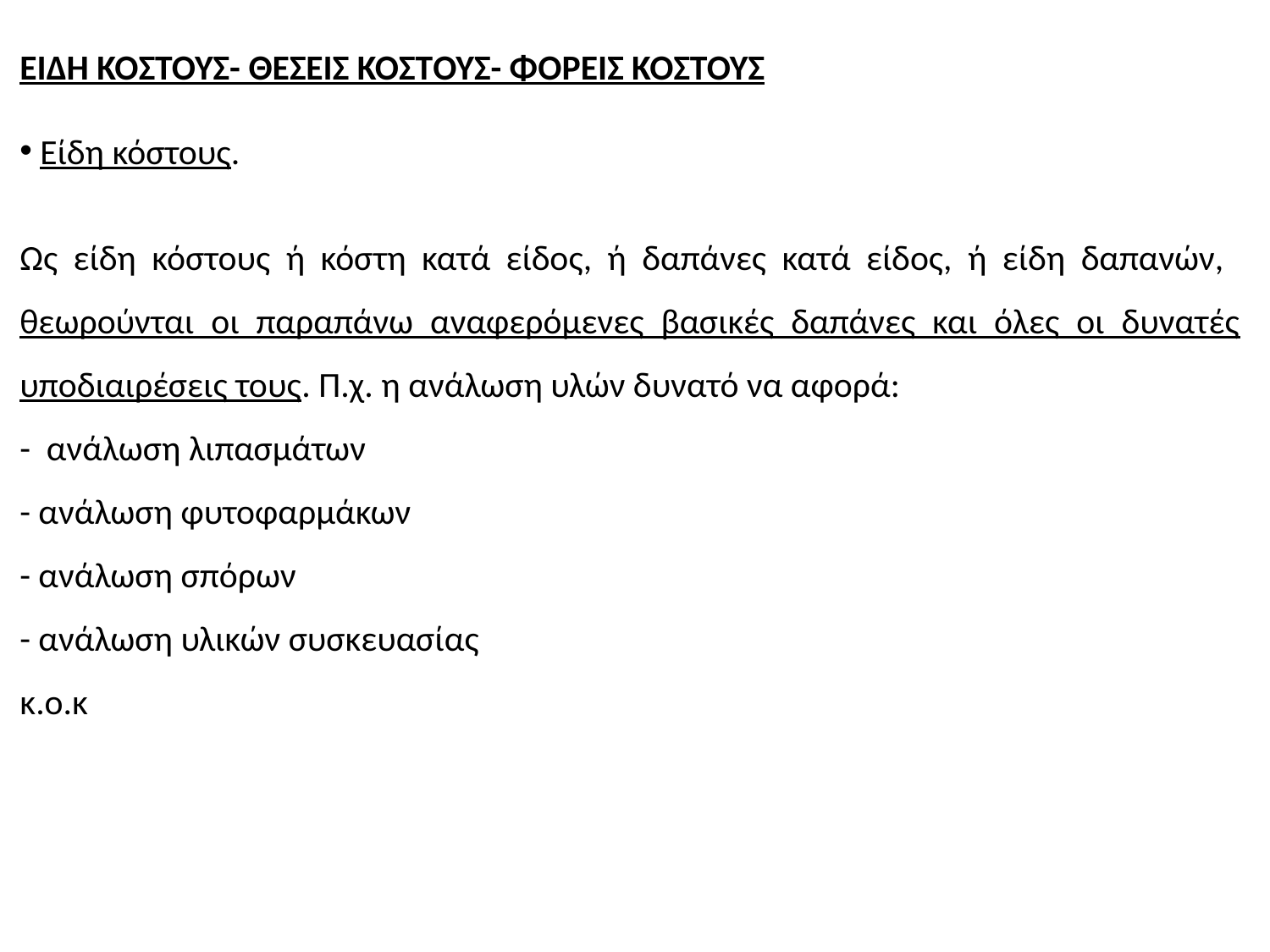

ΕΙΔΗ ΚΟΣΤΟΥΣ- ΘΕΣΕΙΣ ΚΟΣTΟΥΣ- ΦΟΡΕΙΣ ΚΟΣΤΟΥΣ

 Είδη κόστους.

Ως είδη κόστους ή κόστη κατά είδος, ή δαπάνες κατά είδος, ή είδη δαπανών,  θεωρούνται οι παραπάνω αναφερόμενες βασικές δαπάνες και όλες οι δυνατές υποδιαιρέσεις τους. Π.χ. η ανάλωση υλών δυνατό να αφορά:
-  ανάλωση λιπασμάτων
- ανάλωση φυτοφαρμάκων
- ανάλωση σπόρων
- ανάλωση υλικών συσκευασίας
κ.ο.κ